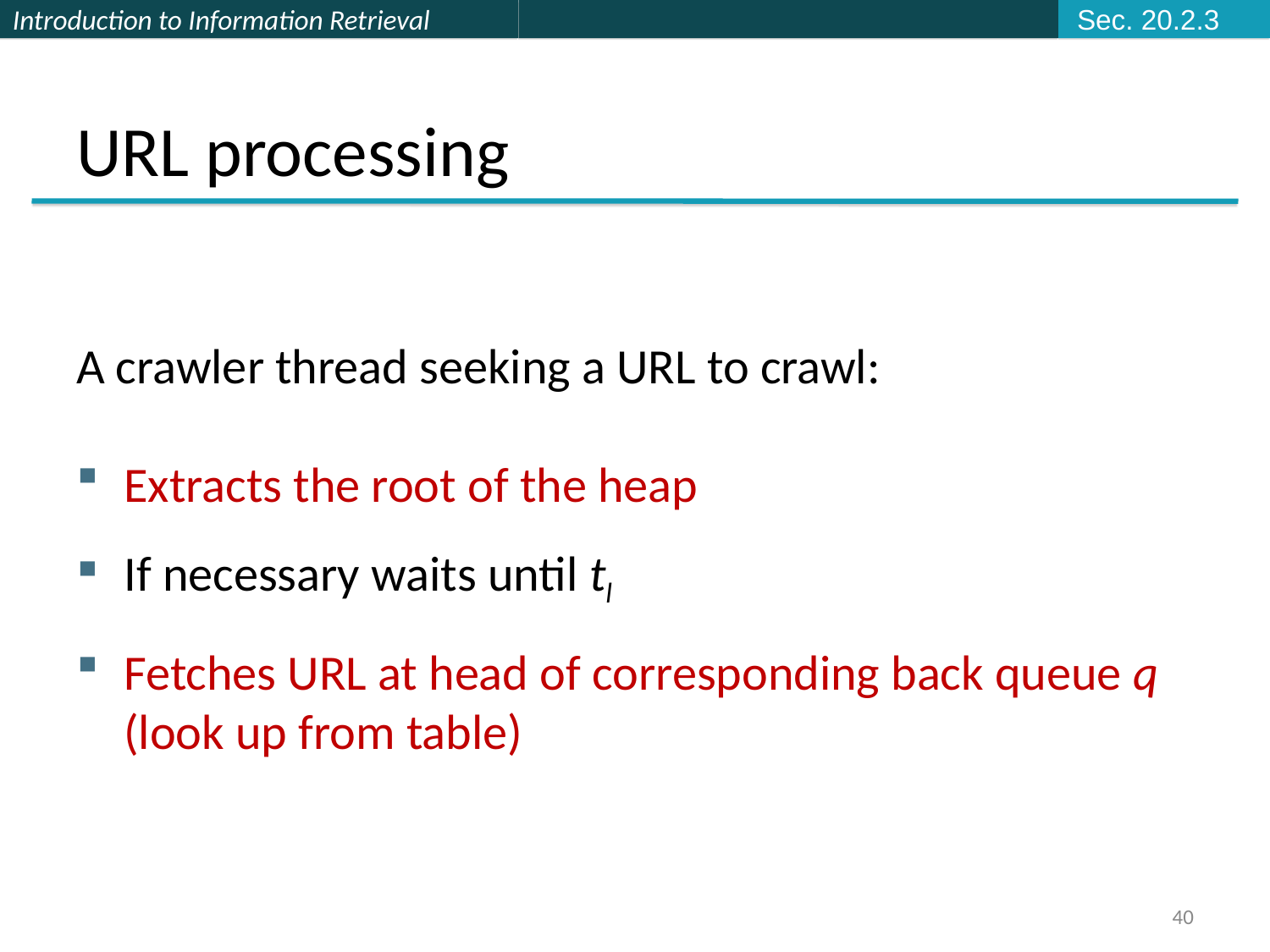

Sec. 20.2.3
# URL processing
A crawler thread seeking a URL to crawl:

Extracts the root of the heap

If necessary waits until tl

Fetches URL at head of corresponding back queue q (look up from table)
40